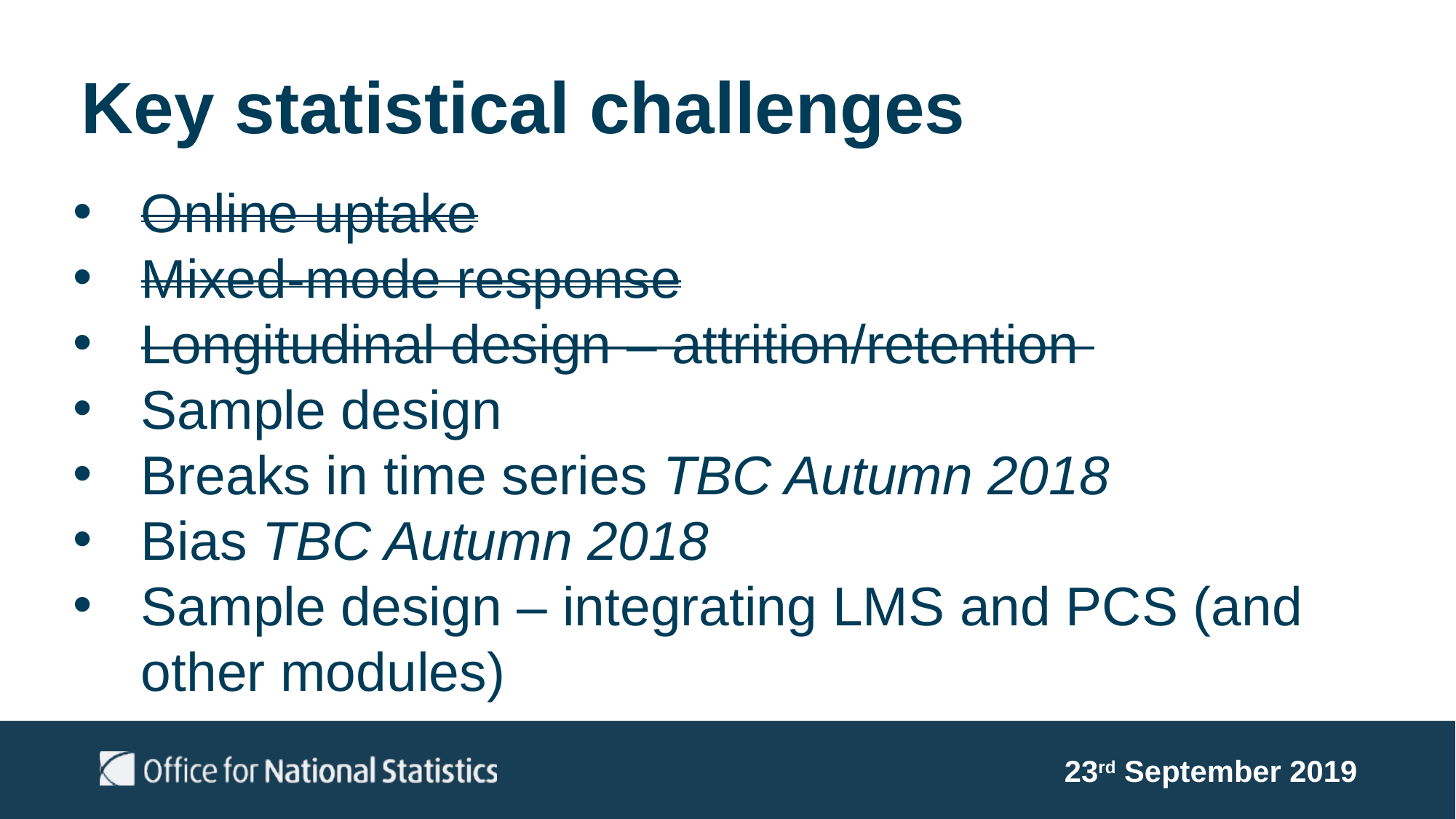

# Key statistical challenges
Online uptake
Mixed-mode response
Longitudinal design – attrition/retention
Sample design
Breaks in time series TBC Autumn 2018
Bias TBC Autumn 2018
Sample design – integrating LMS and PCS (and other modules)

23rd September 2019